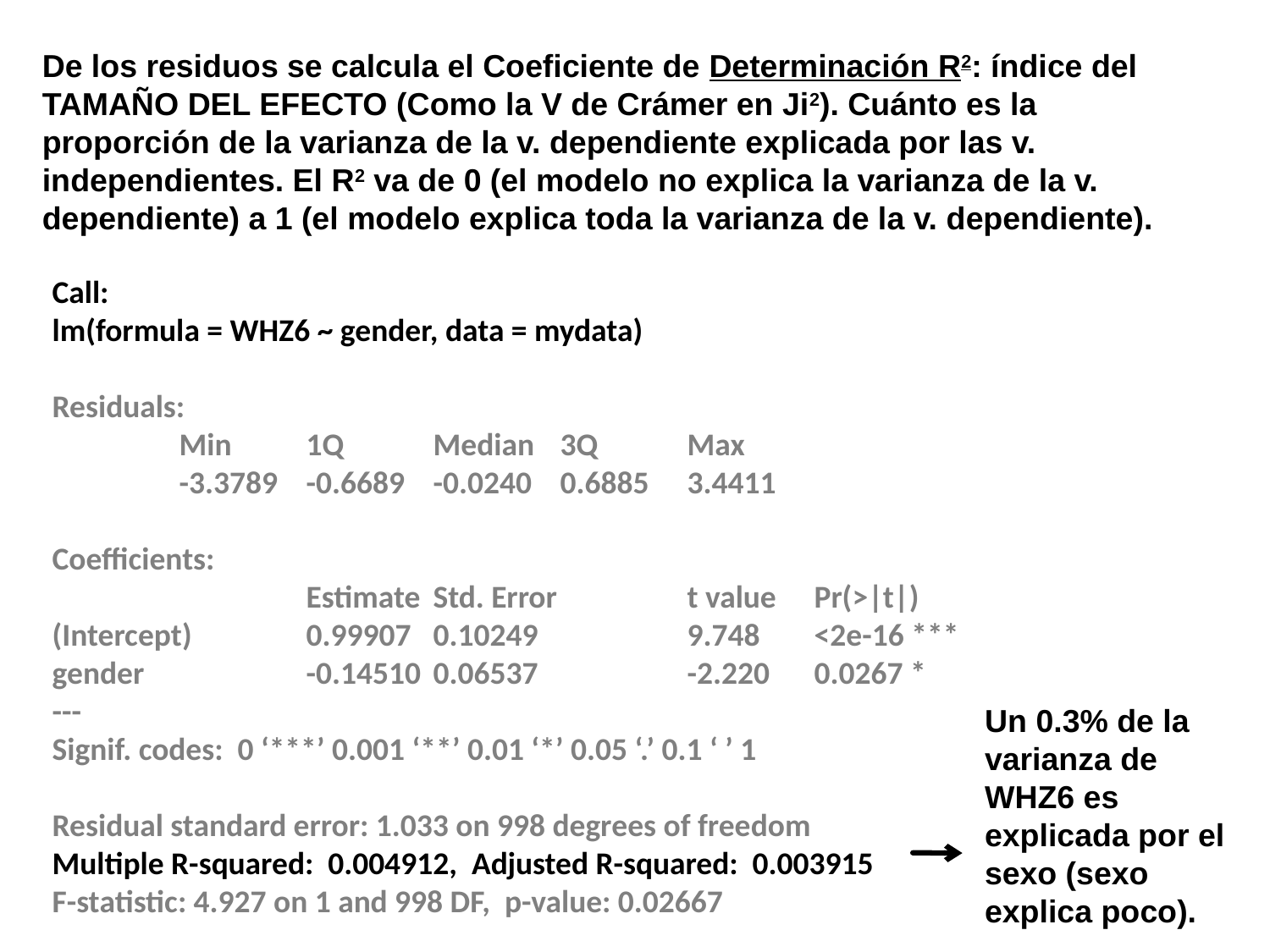

De los residuos se calcula el Coeficiente de Determinación R2: índice del TAMAÑO DEL EFECTO (Como la V de Crámer en Ji2). Cuánto es la proporción de la varianza de la v. dependiente explicada por las v. independientes. El R2 va de 0 (el modelo no explica la varianza de la v. dependiente) a 1 (el modelo explica toda la varianza de la v. dependiente).
Call:
lm(formula = WHZ6 ~ gender, data = mydata)

Residuals:
	Min	1Q	Median	3Q	Max
	-3.3789	-0.6689	-0.0240	0.6885	3.4411

Coefficients:
		Estimate	Std. Error		t value	Pr(>|t|)
(Intercept) 	0.99907	0.10249		9.748	<2e-16 ***
gender		-0.14510	0.06537		-2.220	0.0267 *
---
Signif. codes:  0 ‘***’ 0.001 ‘**’ 0.01 ‘*’ 0.05 ‘.’ 0.1 ‘ ’ 1

Residual standard error: 1.033 on 998 degrees of freedom
Multiple R-squared:  0.004912,  Adjusted R-squared:  0.003915
F-statistic: 4.927 on 1 and 998 DF,  p-value: 0.02667
Un 0.3% de la varianza de WHZ6 es explicada por el sexo (sexo explica poco).